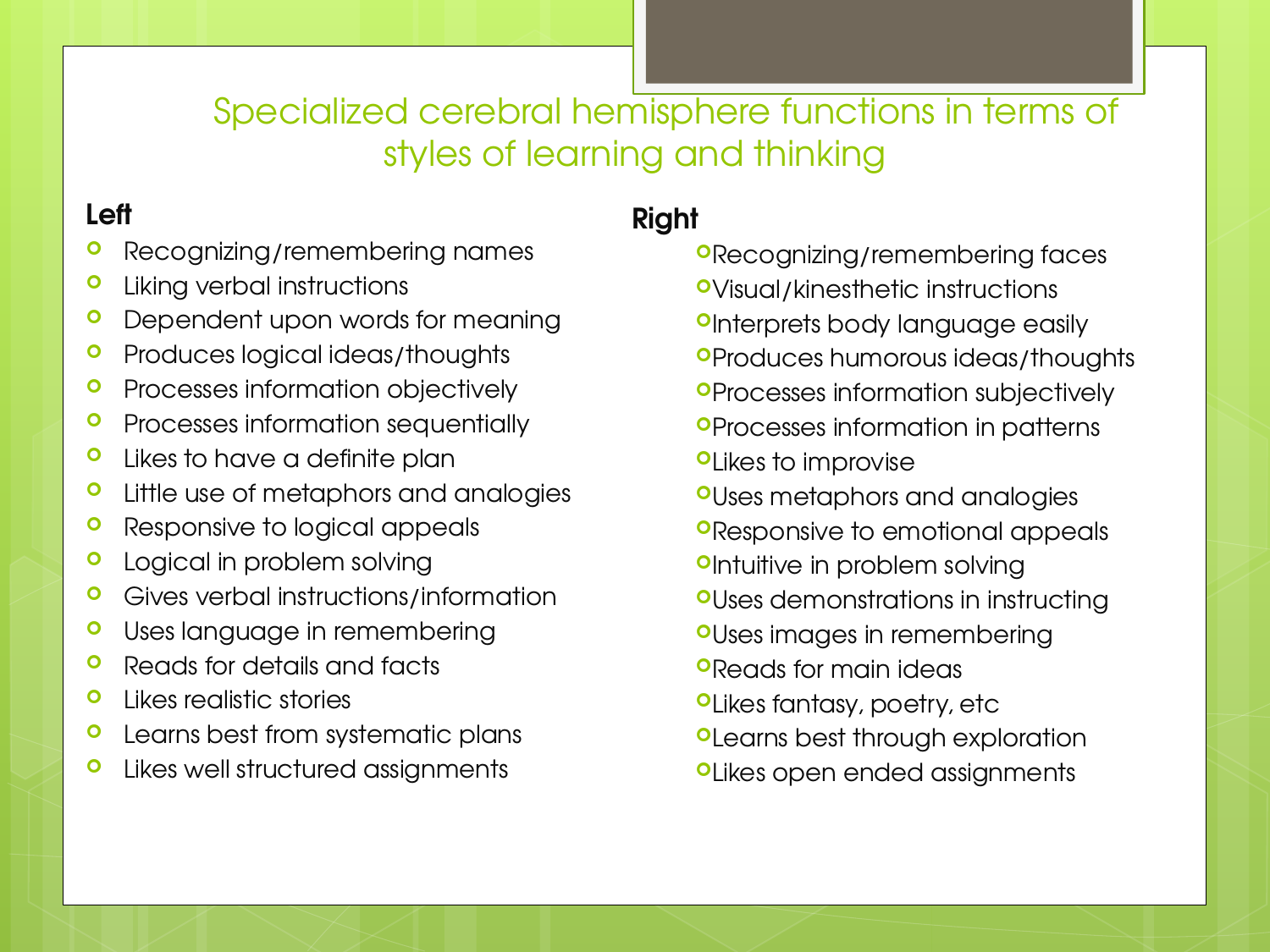

# Specialized cerebral hemisphere functions in terms of styles of learning and thinking

Right
Recognizing/remembering faces
Visual/kinesthetic instructions
Interprets body language easily
Produces humorous ideas/thoughts
Processes information subjectively
Processes information in patterns
Likes to improvise
Uses metaphors and analogies
Responsive to emotional appeals
Intuitive in problem solving
Uses demonstrations in instructing
Uses images in remembering
Reads for main ideas
Likes fantasy, poetry, etc
Learns best through exploration
Likes open ended assignments

Left
Recognizing/remembering names
Liking verbal instructions
Dependent upon words for meaning
Produces logical ideas/thoughts
Processes information objectively
Processes information sequentially
Likes to have a definite plan
Little use of metaphors and analogies
Responsive to logical appeals
Logical in problem solving
Gives verbal instructions/information
Uses language in remembering
Reads for details and facts
Likes realistic stories
Learns best from systematic plans
Likes well structured assignments